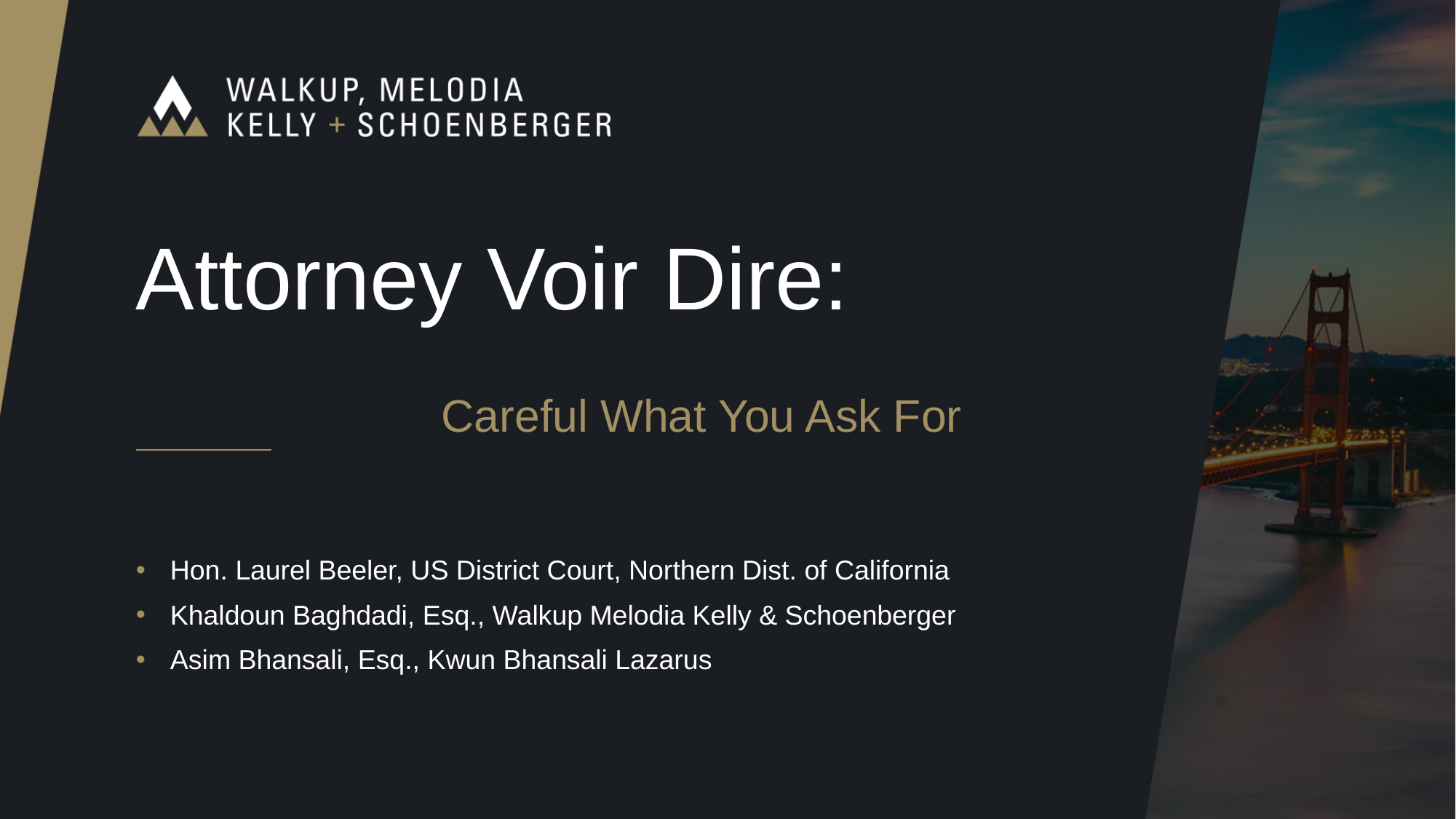

# Attorney Voir Dire:

			Careful What You Ask For
Hon. Laurel Beeler, US District Court, Northern Dist. of California
Khaldoun Baghdadi, Esq., Walkup Melodia Kelly & Schoenberger
Asim Bhansali, Esq., Kwun Bhansali Lazarus